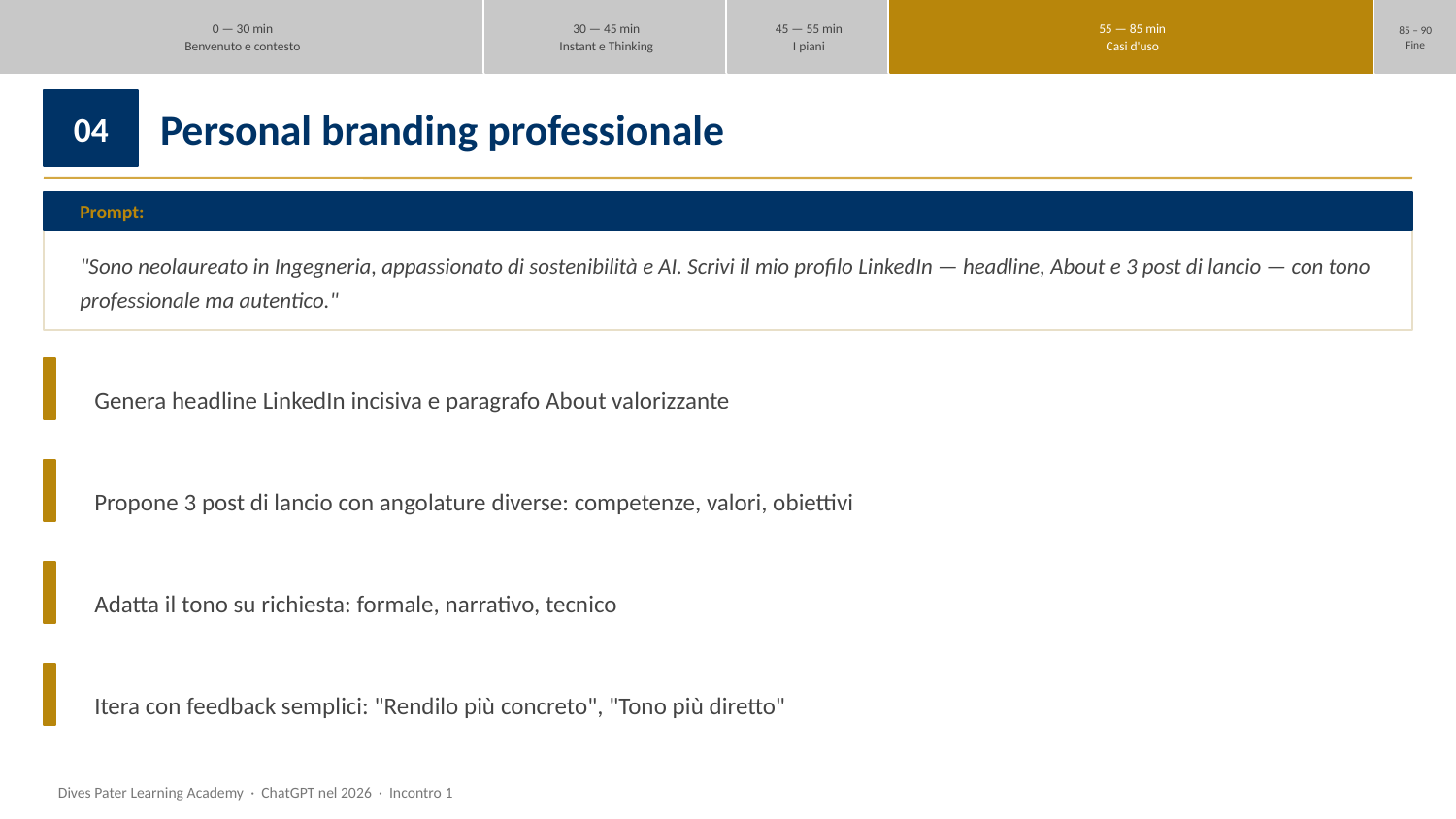

0 — 30 min
Benvenuto e contesto
30 — 45 min
Instant e Thinking
45 — 55 min
I piani
55 — 85 min
Casi d'uso
85 – 90
Fine

04
Personal branding professionale

Prompt:
"Sono neolaureato in Ingegneria, appassionato di sostenibilità e AI. Scrivi il mio profilo LinkedIn — headline, About e 3 post di lancio — con tono professionale ma autentico."
Genera headline LinkedIn incisiva e paragrafo About valorizzante

Propone 3 post di lancio con angolature diverse: competenze, valori, obiettivi

Adatta il tono su richiesta: formale, narrativo, tecnico

Itera con feedback semplici: "Rendilo più concreto", "Tono più diretto"

Dives Pater Learning Academy  ·  ChatGPT nel 2026  ·  Incontro 1